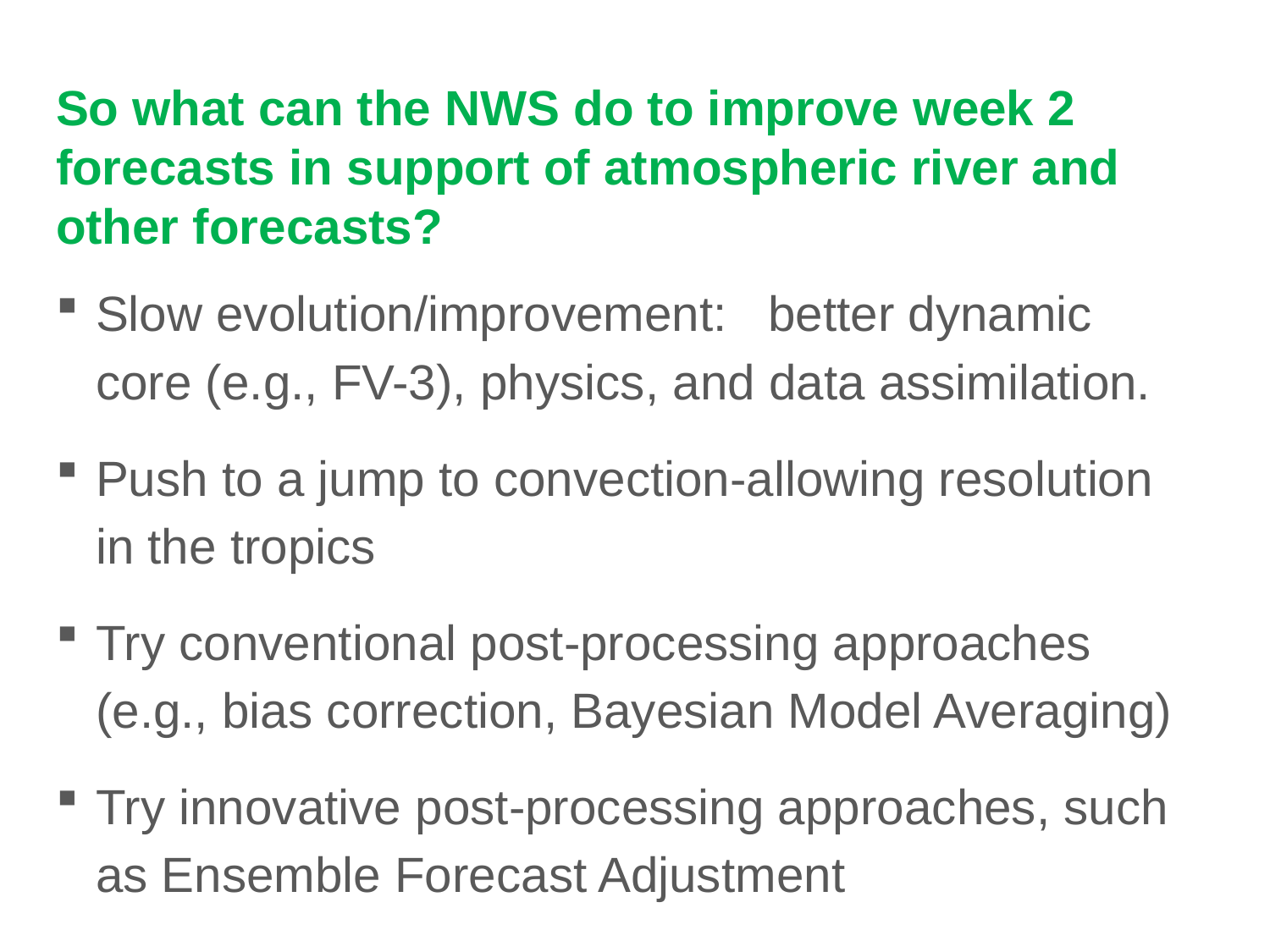

# So what can the NWS do to improve week 2 forecasts in support of atmospheric river and other forecasts?
Slow evolution/improvement:   better dynamic core (e.g., FV-3), physics, and data assimilation.
Push to a jump to convection-allowing resolution in the tropics
Try conventional post-processing approaches (e.g., bias correction, Bayesian Model Averaging)
Try innovative post-processing approaches, such as Ensemble Forecast Adjustment